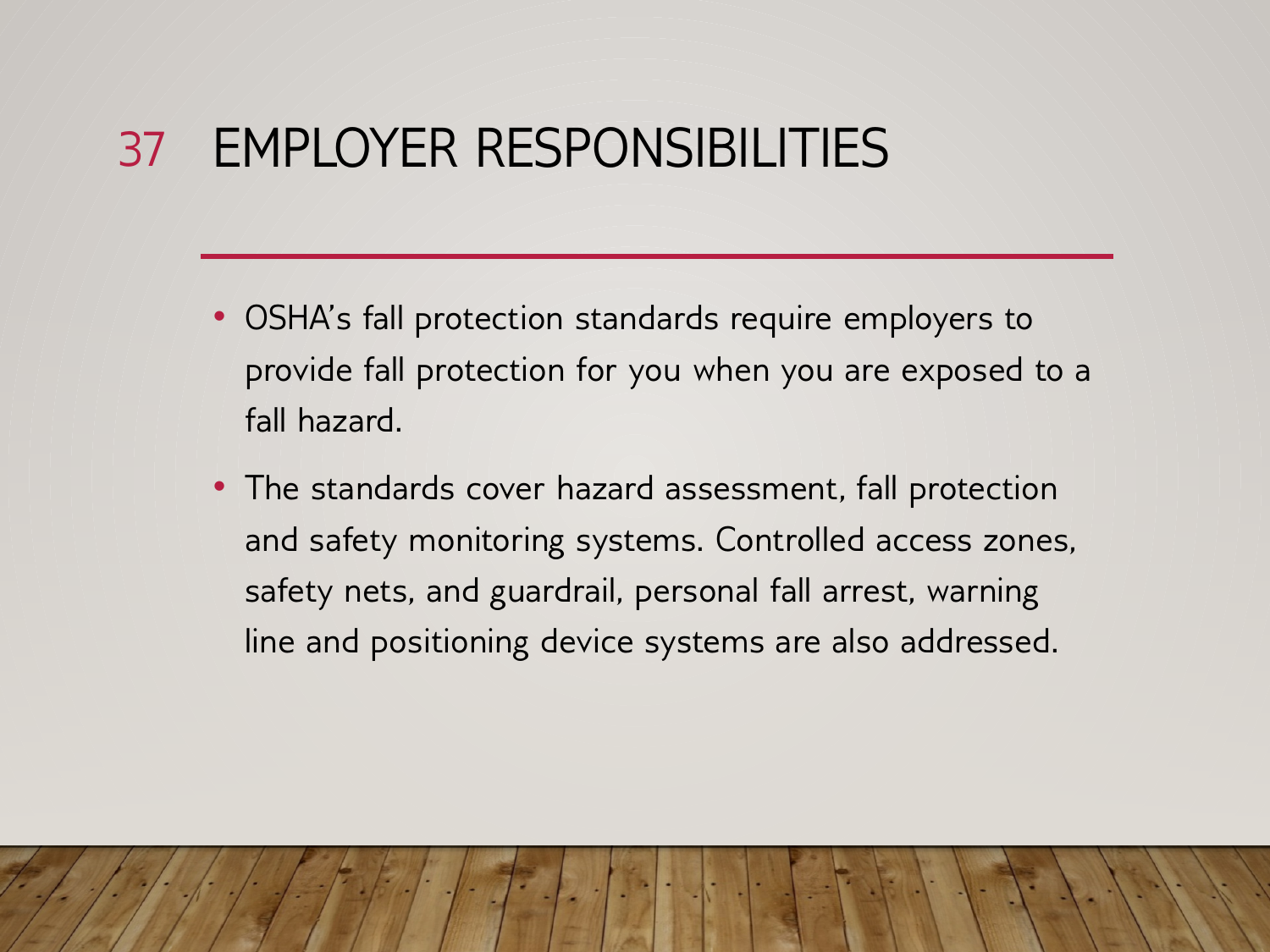

37
# Employer Responsibilities
OSHA’s fall protection standards require employers to provide fall protection for you when you are exposed to a fall hazard.
The standards cover hazard assessment, fall protection and safety monitoring systems. Controlled access zones, safety nets, and guardrail, personal fall arrest, warning line and positioning device systems are also addressed.